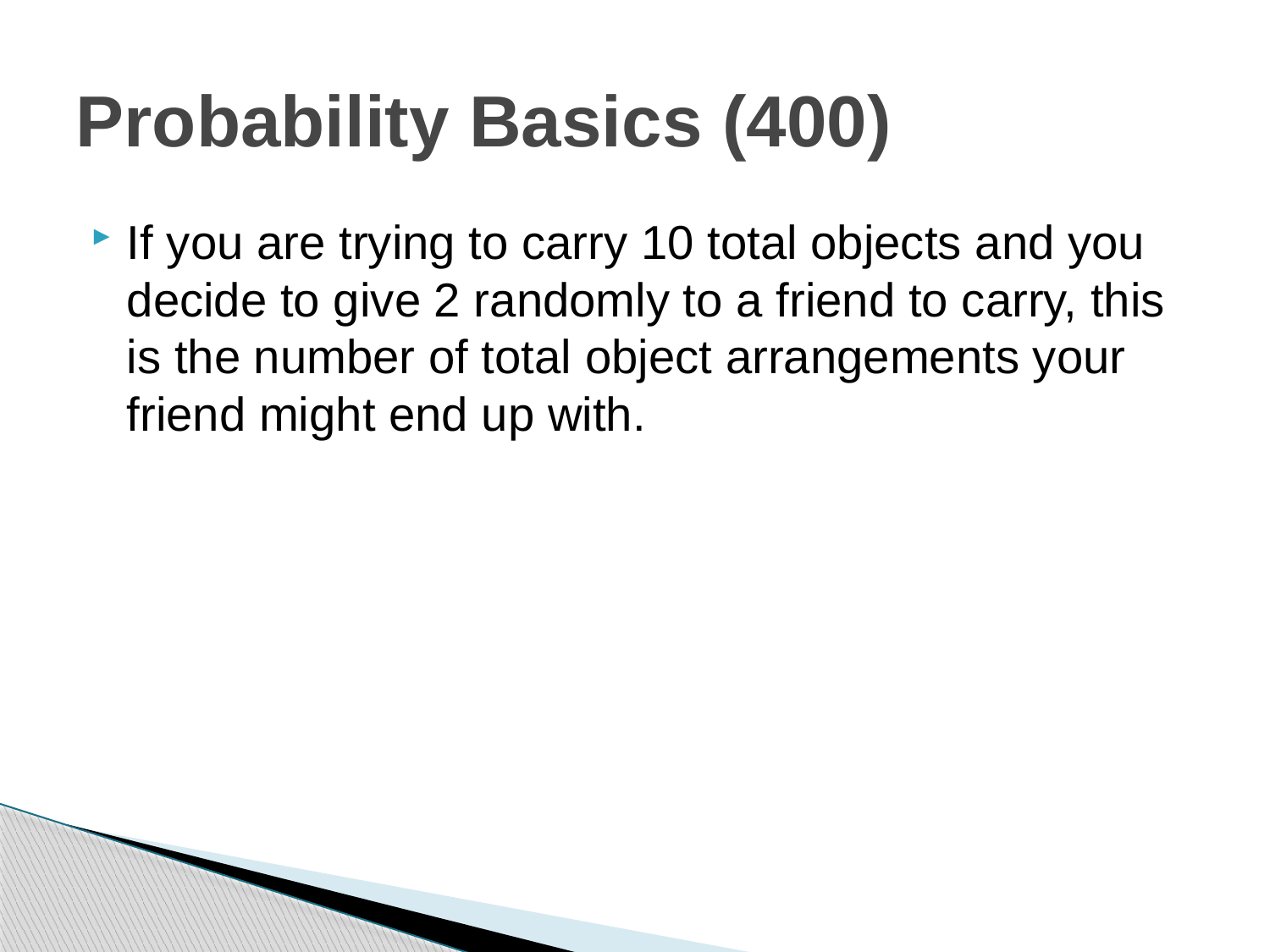

# Probability Basics (400)
If you are trying to carry 10 total objects and you decide to give 2 randomly to a friend to carry, this is the number of total object arrangements your friend might end up with.